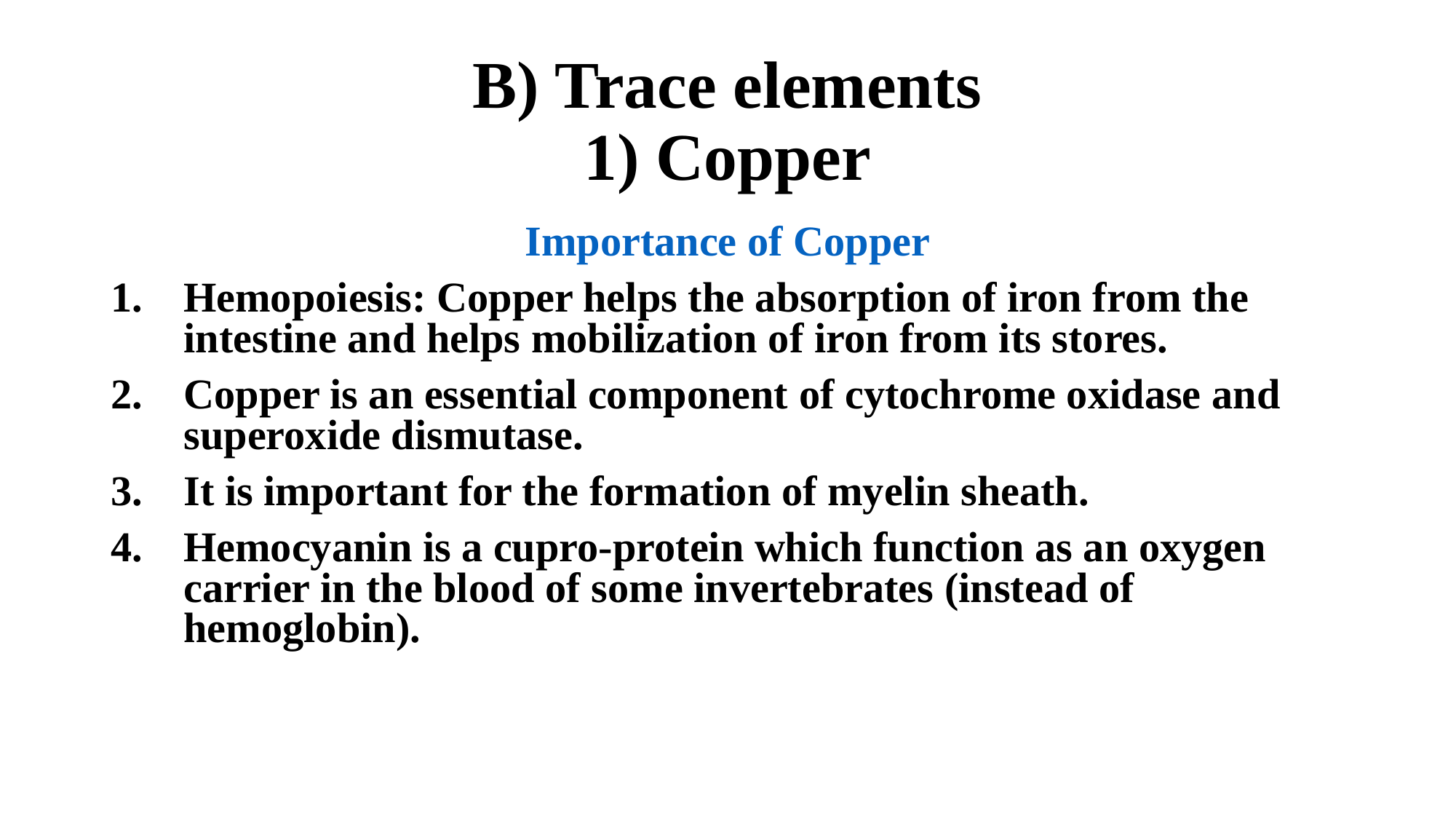

# B) Trace elements 1) Copper
Importance of Copper
Hemopoiesis: Copper helps the absorption of iron from the intestine and helps mobilization of iron from its stores.
Copper is an essential component of cytochrome oxidase and superoxide dismutase.
It is important for the formation of myelin sheath.
Hemocyanin is a cupro-protein which function as an oxygen carrier in the blood of some invertebrates (instead of hemoglobin).